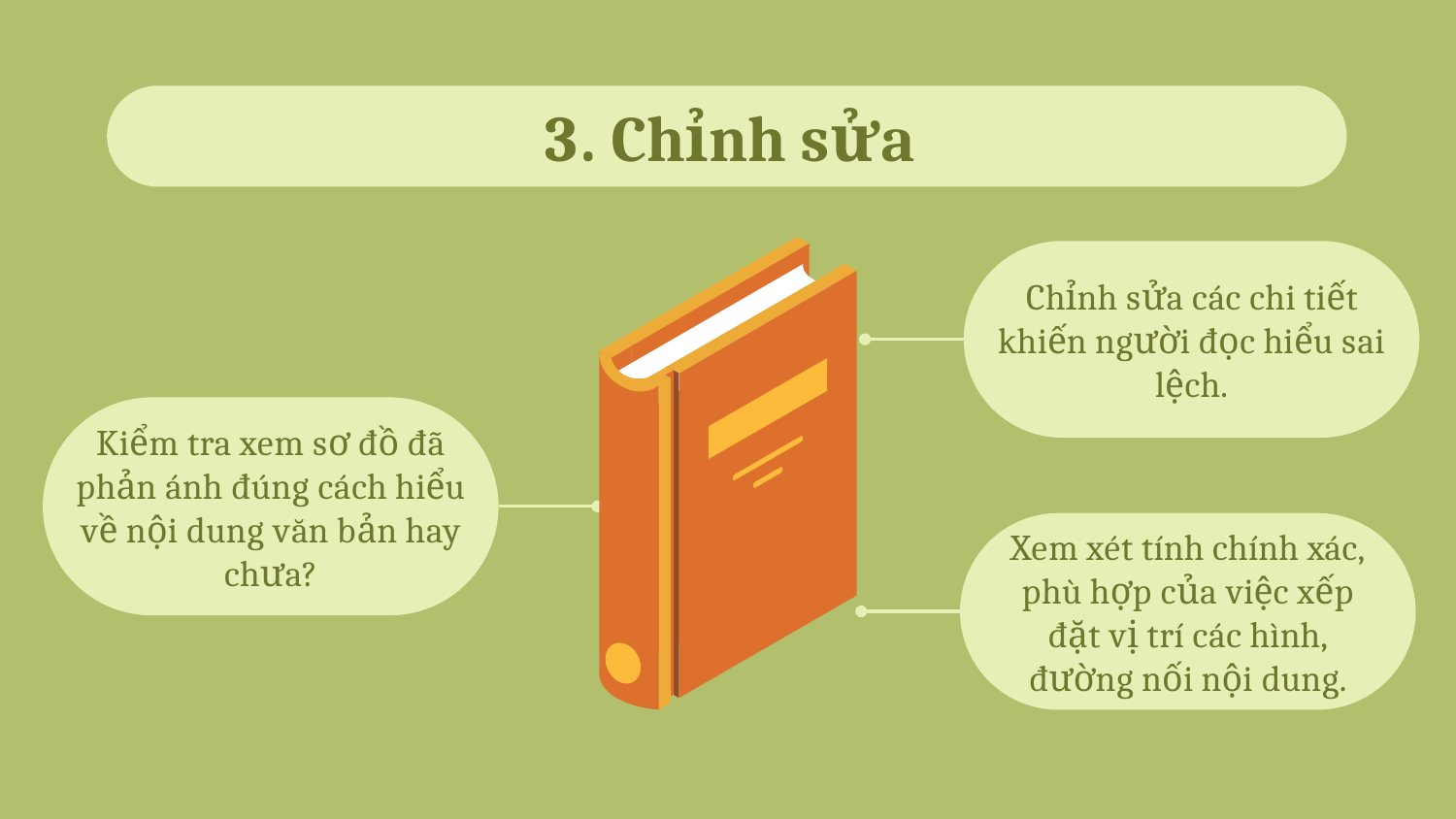

# 3. Chỉnh sửa

Chỉnh sửa các chi tiết khiến người đọc hiểu sai lệch.

Kiểm tra xem sơ đồ đã phản ánh đúng cách hiểu về nội dung văn bản hay chưa?

Xem xét tính chính xác, phù hợp của việc xếp đặt vị trí các hình, đường nối nội dung.